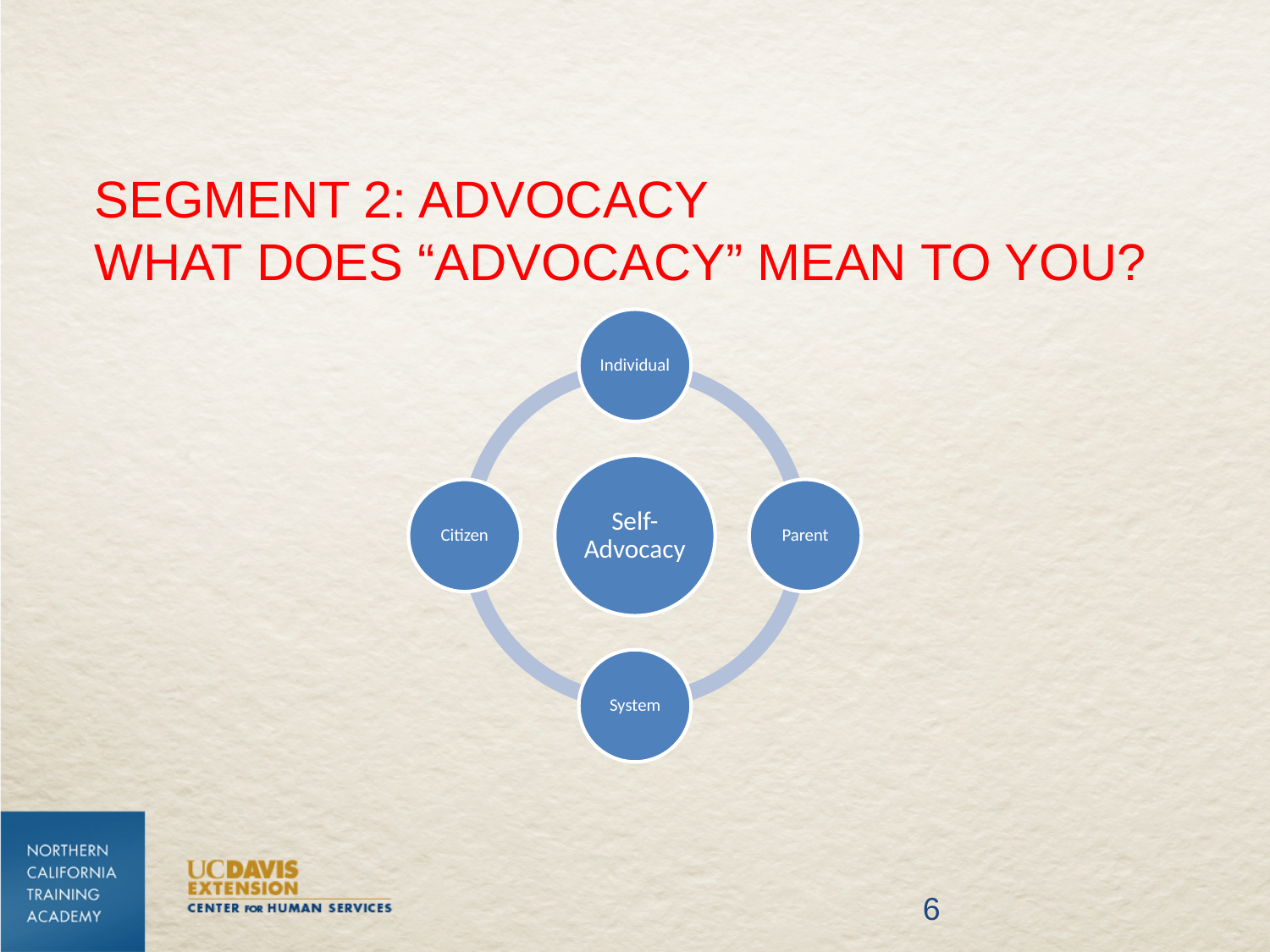

# Segment 2: advocacy What does “advocacy” mean to you?
Self- Advocacy
Individual
Parent
System
Citizen
6